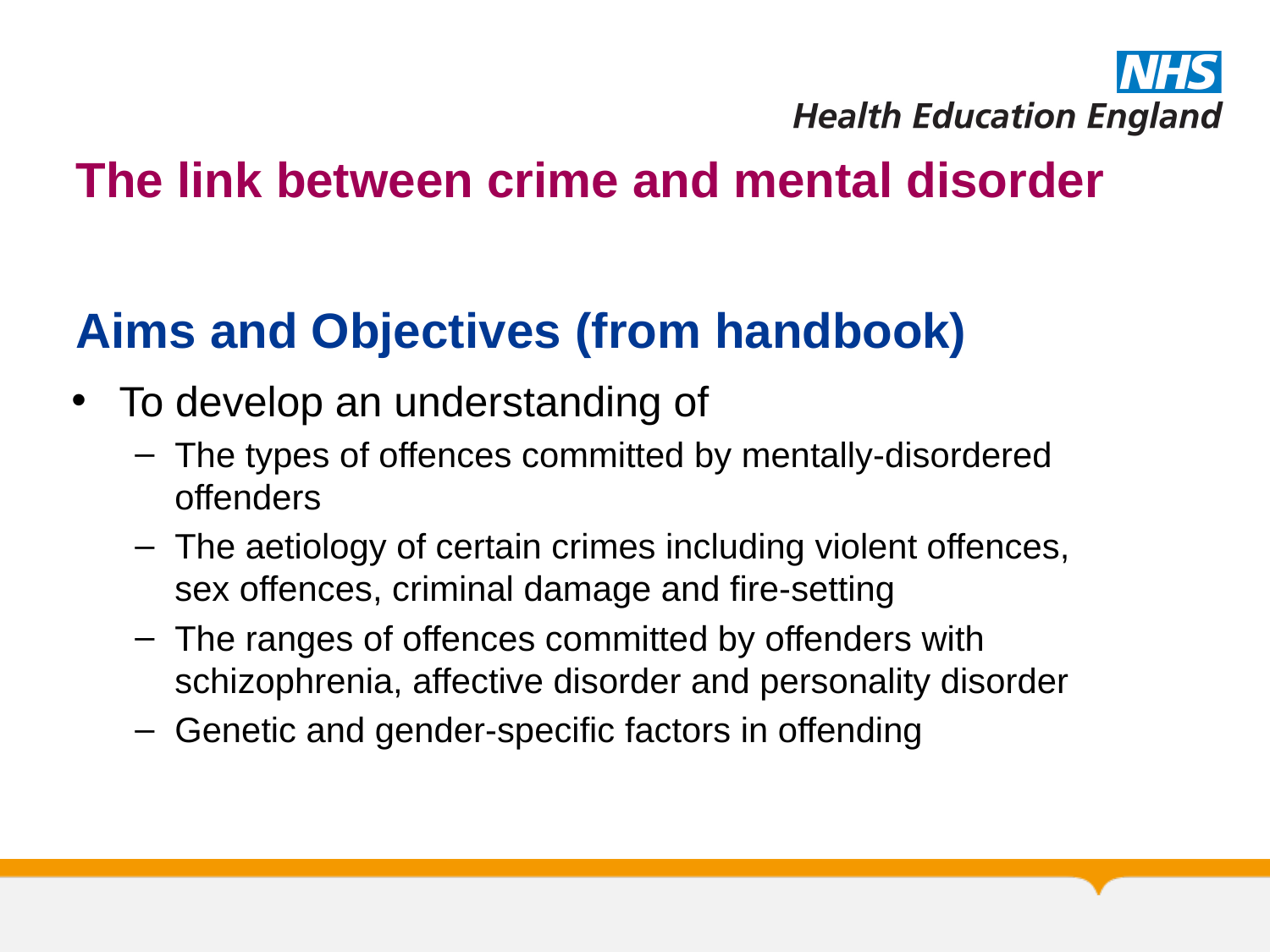

# The link between crime and mental disorder
Aims and Objectives (from handbook)
To develop an understanding of
The types of offences committed by mentally-disordered offenders
The aetiology of certain crimes including violent offences, sex offences, criminal damage and fire-setting
The ranges of offences committed by offenders with schizophrenia, affective disorder and personality disorder
Genetic and gender-specific factors in offending